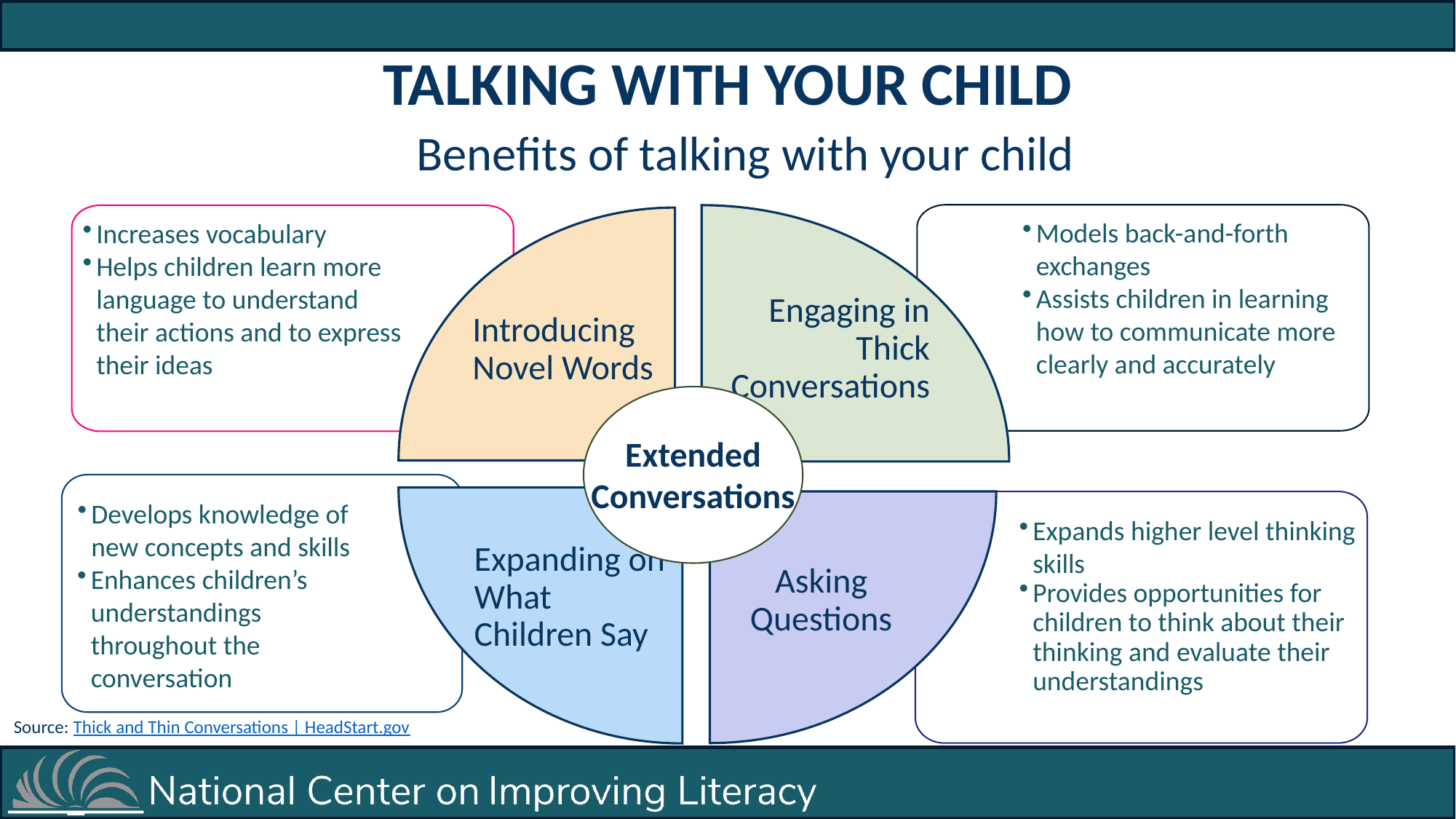

TALKING WITH YOUR CHILD
# Benefits of talking with your child
Models back-and-forth exchanges
Assists children in learning how to communicate more clearly and accurately
Engaging in Thick Conversations
Increases vocabulary
Helps children learn more language to understand their actions and to express their ideas
Introducing Novel Words

Extended Conversations

Develops knowledge of new concepts and skills
Enhances children’s understandings throughout the conversation
Expanding on What Children Say
Asking Questions
Expands higher level thinking skills
Provides opportunities for children to think about their thinking and evaluate their understandings
Source: Thick and Thin Conversations | HeadStart.gov